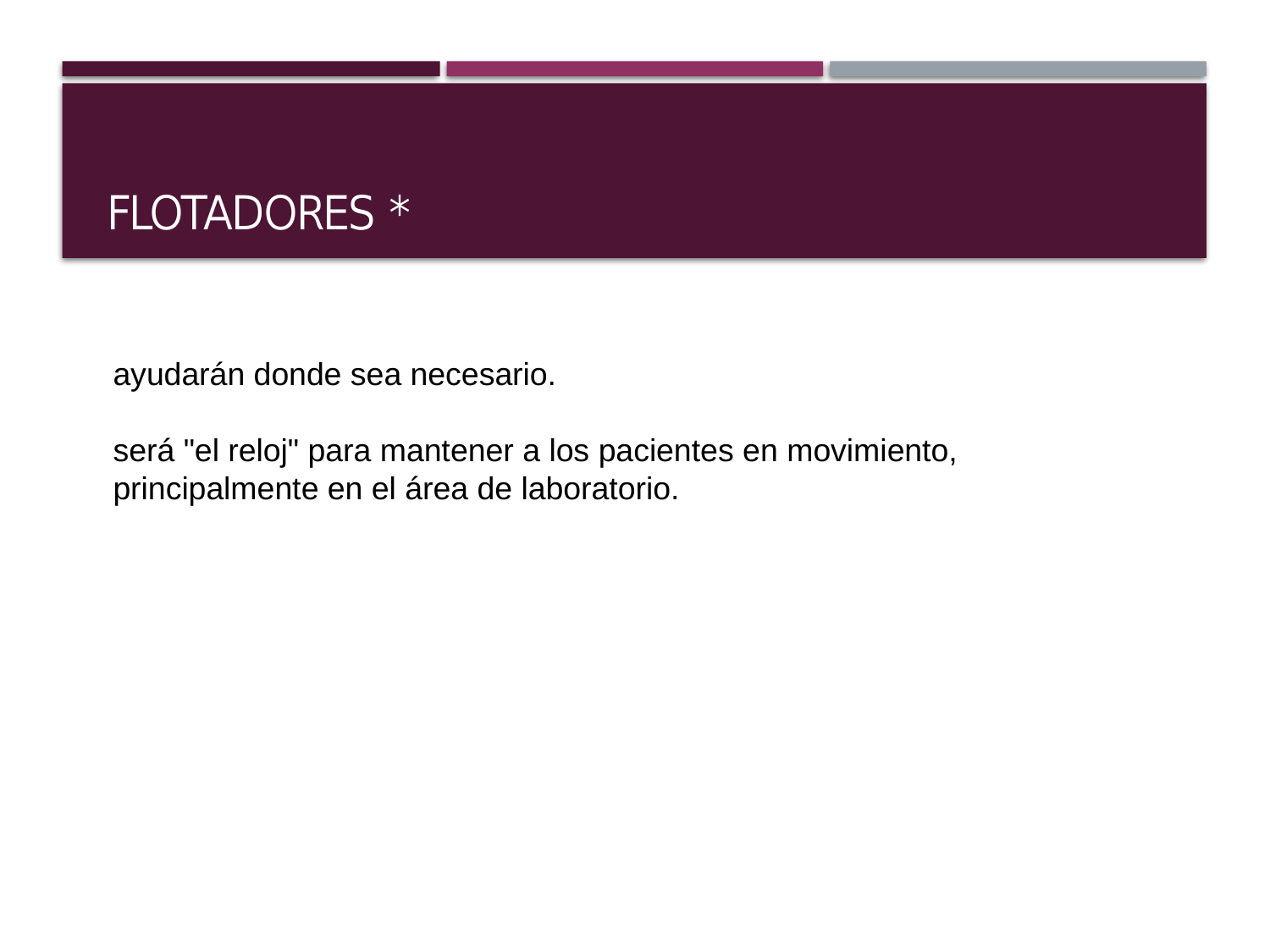

# Flotadores *

ayudarán donde sea necesario.

será "el reloj" para mantener a los pacientes en movimiento, principalmente en el área de laboratorio.